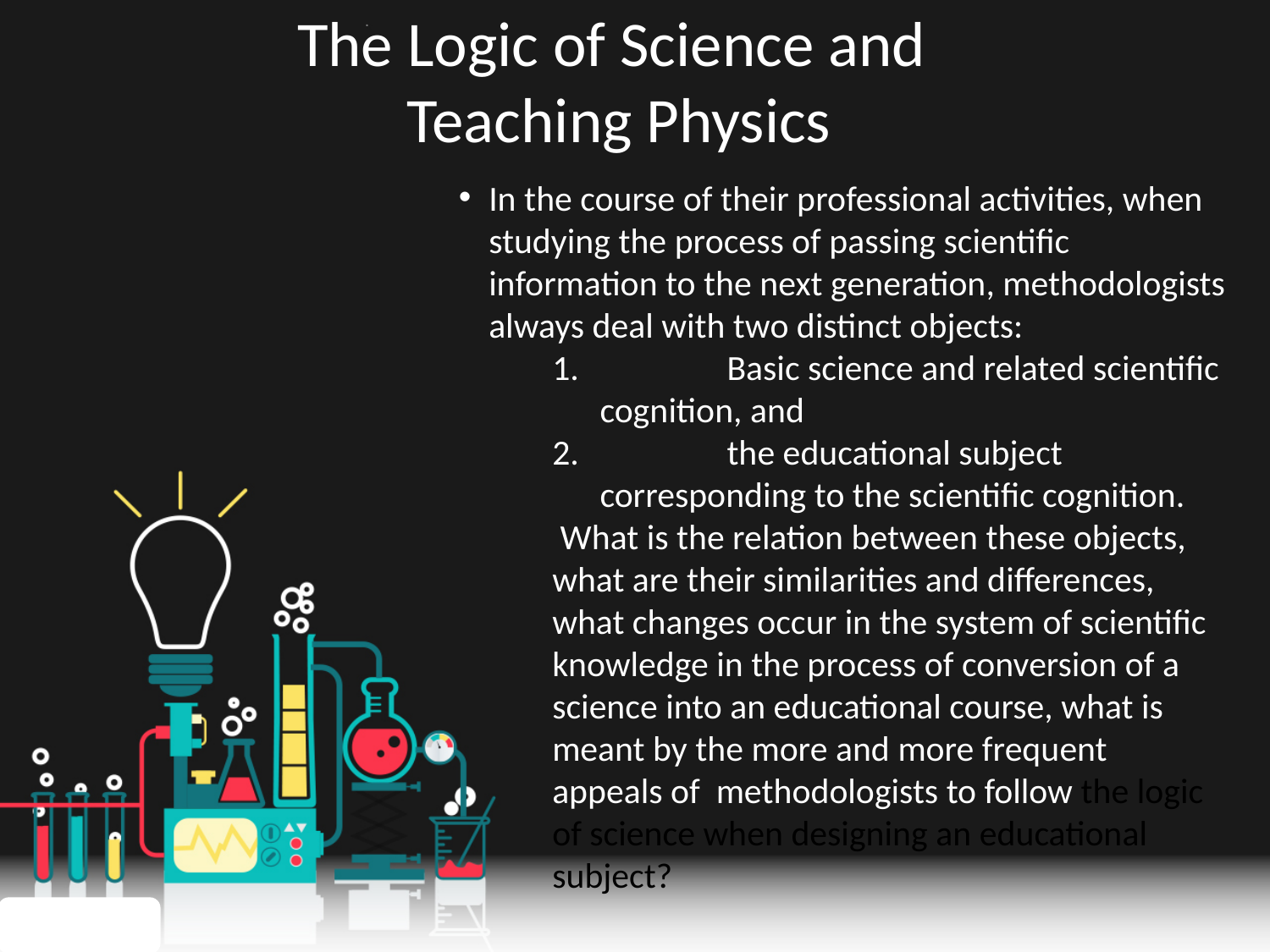

# The Logic of Science and Teaching Physics
In the course of their professional activities, when studying the process of passing scientific information to the next generation, methodologists always deal with two distinct objects:
	Basic science and related scientific cognition, and
	the educational subject corresponding to the scientific cognition.
 What is the relation between these objects, what are their similarities and differences, what changes occur in the system of scientific knowledge in the process of conversion of a science into an educational course, what is meant by the more and more frequent appeals of  methodologists to follow the logic of science when designing an educational subject?